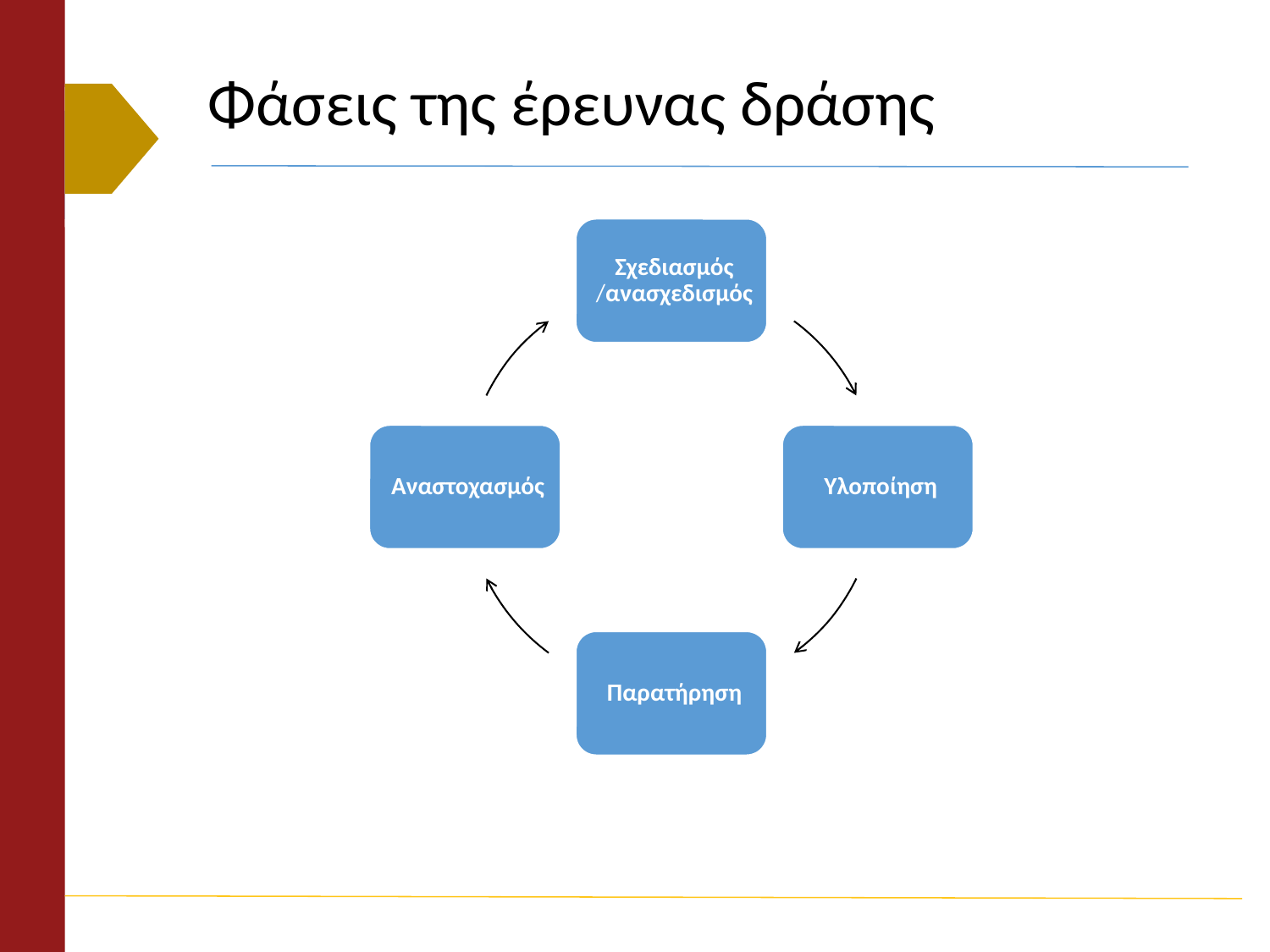

# Φάσεις της έρευνας δράσης

Σχεδιασμός /ανασχεδισμός
Υλοποίηση
Παρατήρηση
Αναστοχασμός